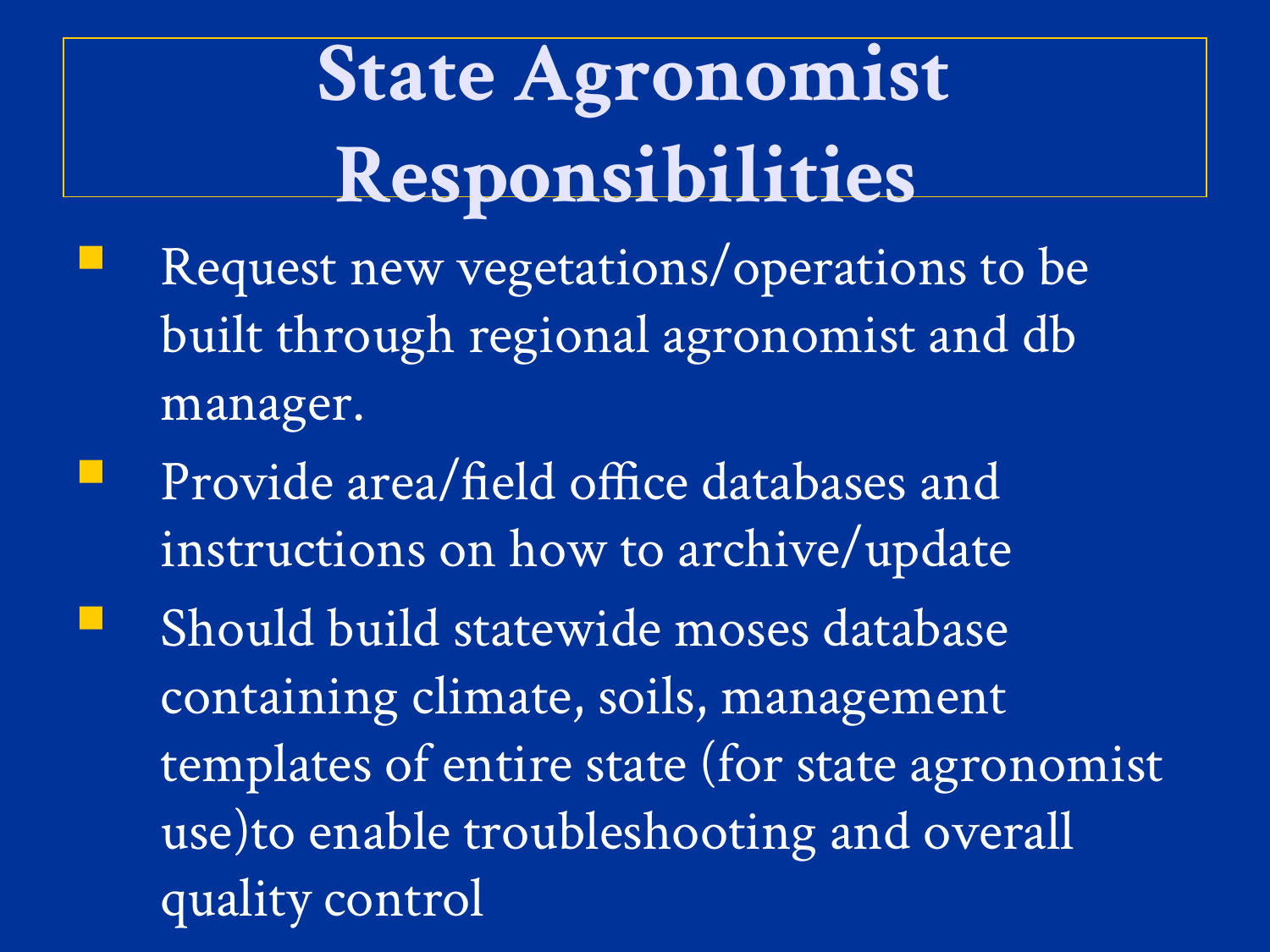

# State Agronomist Responsibilities
Request new vegetations/operations to be built through regional agronomist and db manager.
Provide area/field office databases and instructions on how to archive/update
Should build statewide moses database containing climate, soils, management templates of entire state (for state agronomist use)to enable troubleshooting and overall quality control